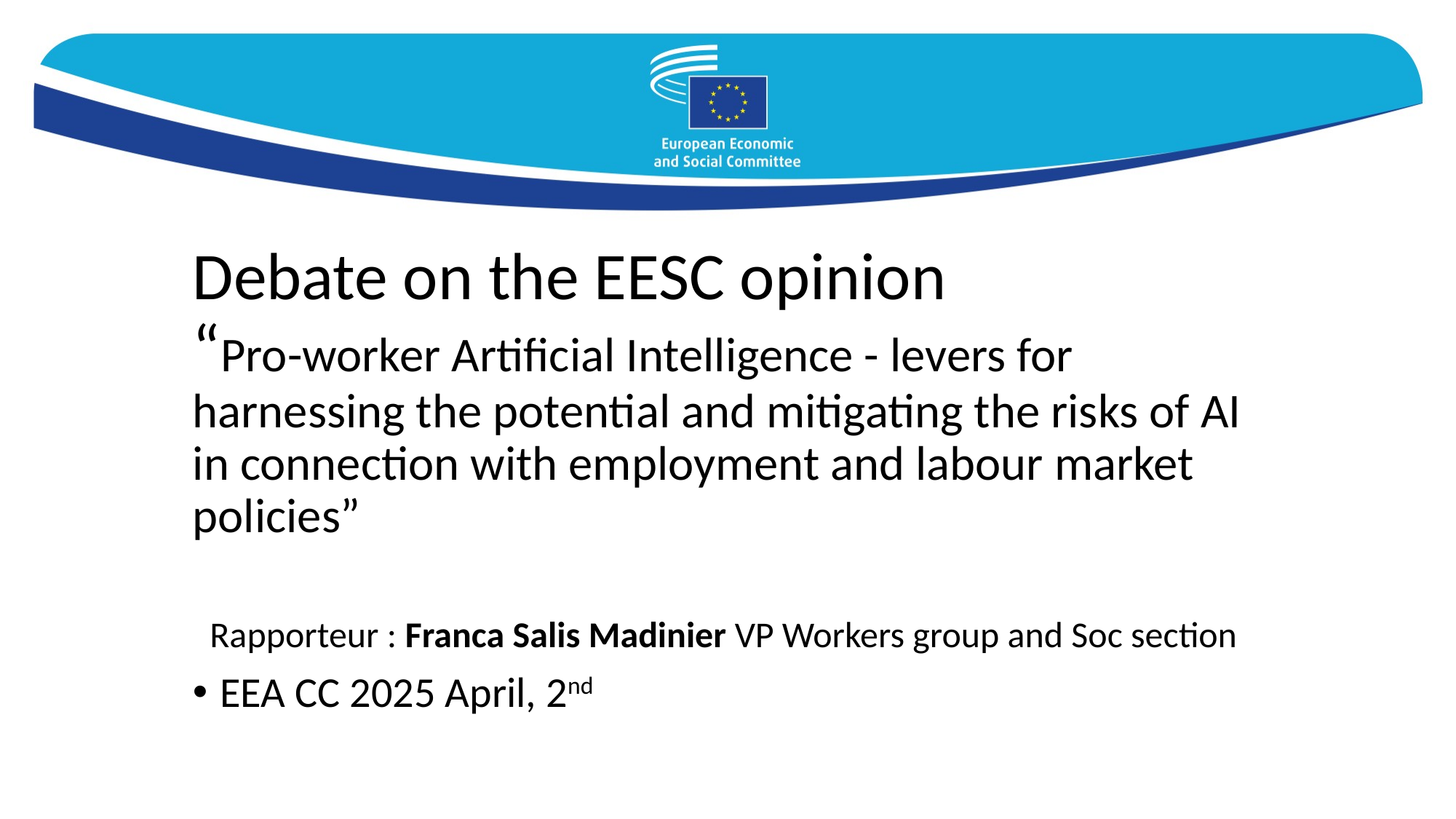

# Debate on the EESC opinion “Pro-worker Artificial Intelligence - levers for harnessing the potential and mitigating the risks of AI in connection with employment and labour market policies”

Rapporteur : Franca Salis Madinier VP Workers group and Soc section
EEA CC 2025 April, 2nd